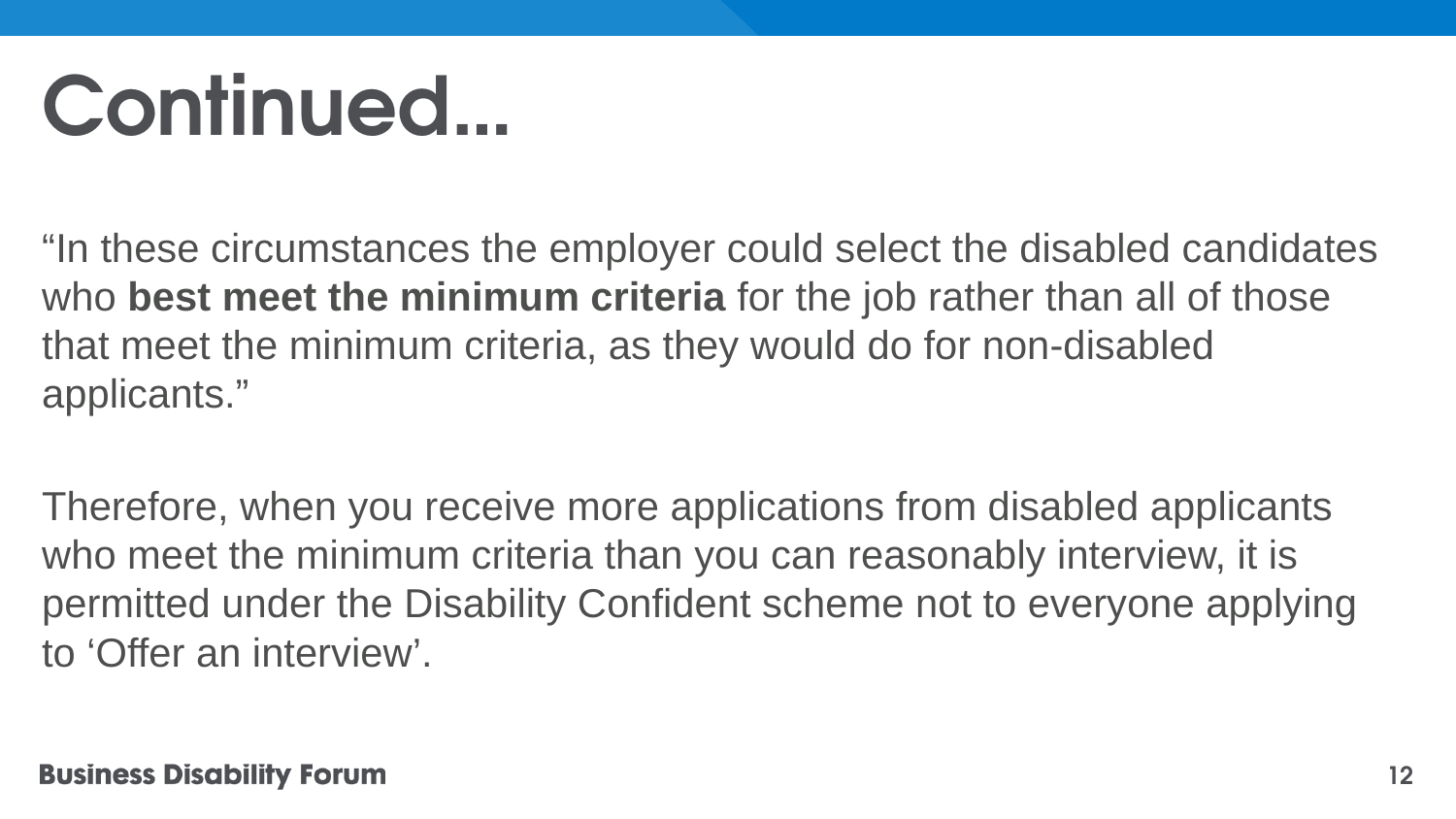

# Continued…
“In these circumstances the employer could select the disabled candidates who best meet the minimum criteria for the job rather than all of those that meet the minimum criteria, as they would do for non-disabled applicants.”

Therefore, when you receive more applications from disabled applicants who meet the minimum criteria than you can reasonably interview, it is permitted under the Disability Confident scheme not to everyone applying to ‘Offer an interview’.